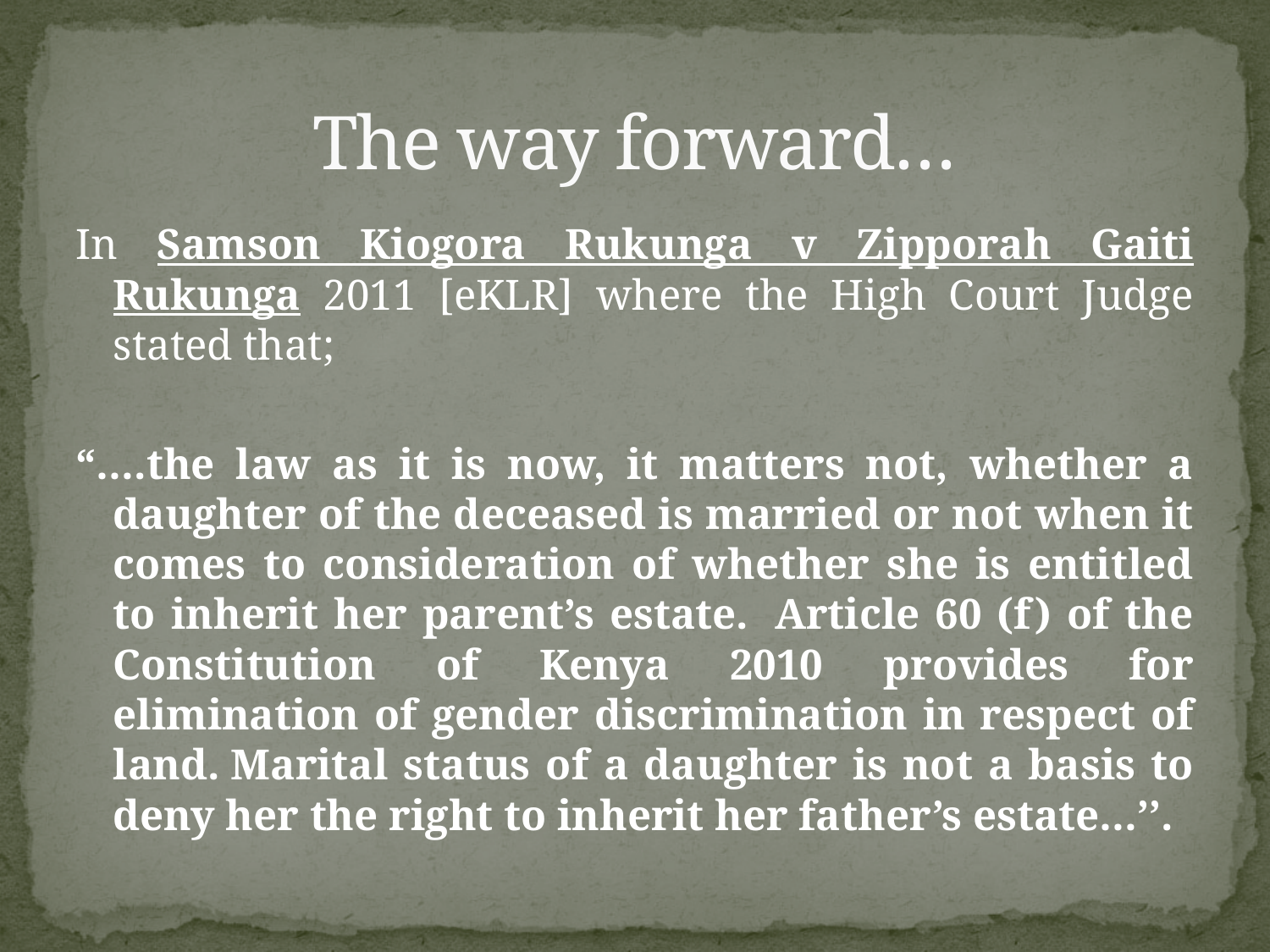

# The way forward…
In Samson Kiogora Rukunga v Zipporah Gaiti Rukunga 2011 [eKLR] where the High Court Judge stated that;

“….the law as it is now, it matters not, whether a daughter of the deceased is married or not when it comes to consideration of whether she is entitled to inherit her parent’s estate.  Article 60 (f) of the Constitution of Kenya 2010 provides for elimination of gender discrimination in respect of land. Marital status of a daughter is not a basis to deny her the right to inherit her father’s estate…’’.